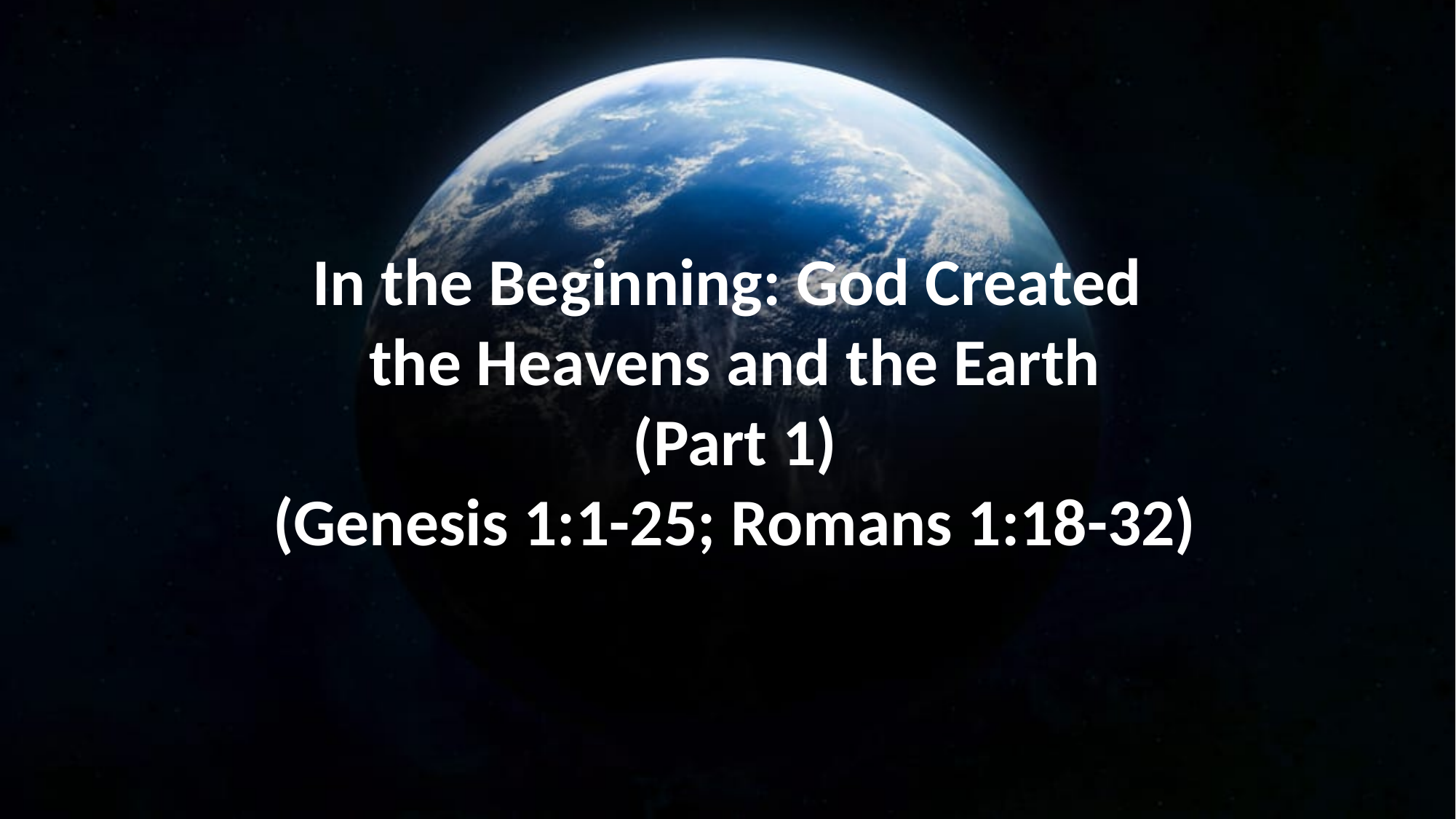

In the Beginning: God Created
the Heavens and the Earth
(Part 1)
(Genesis 1:1-25; Romans 1:18-32)